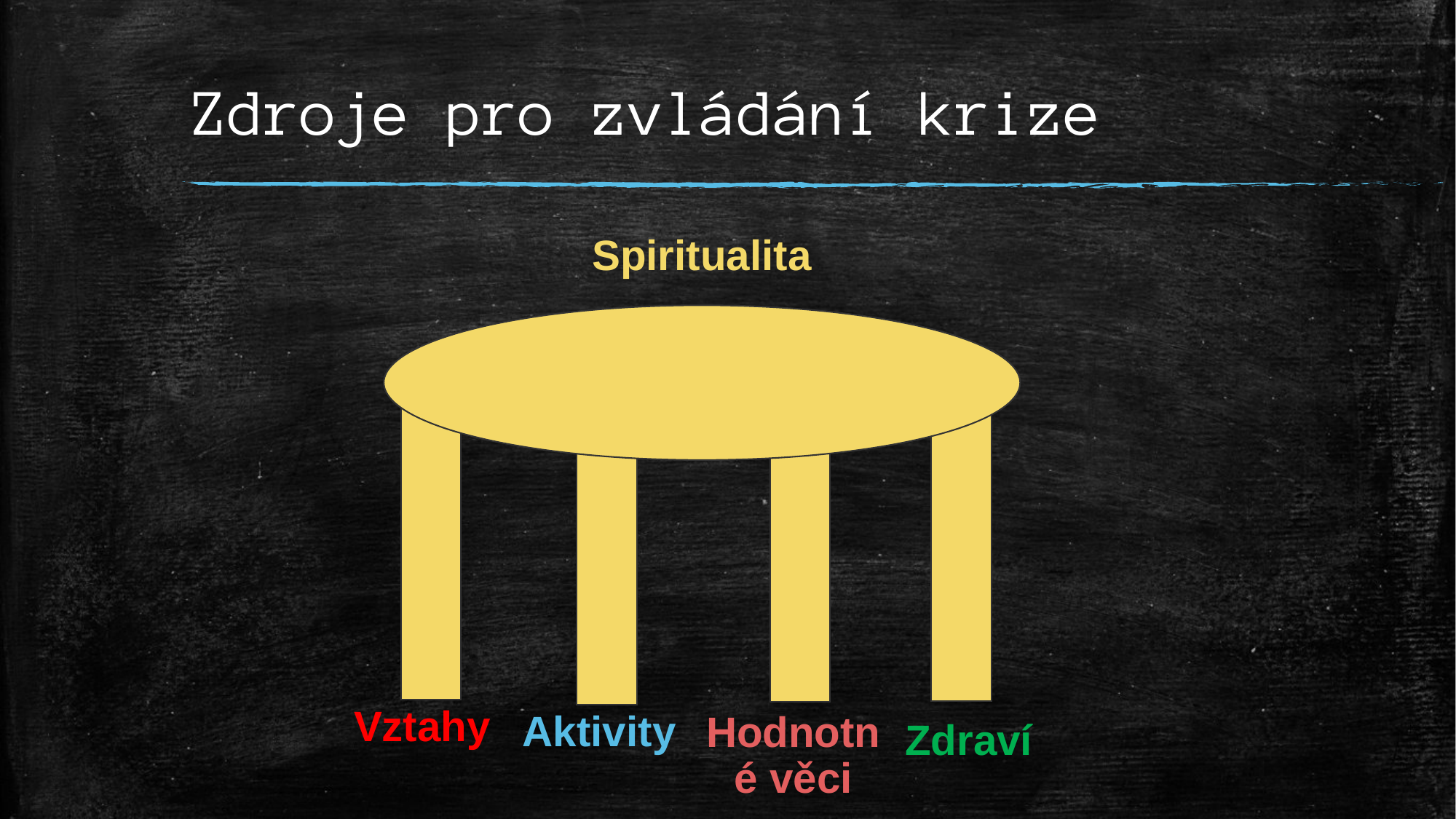

# Zdroje pro zvládání krize
Spiritualita

Vztahy
Aktivity
Hodnotné věci
Zdraví